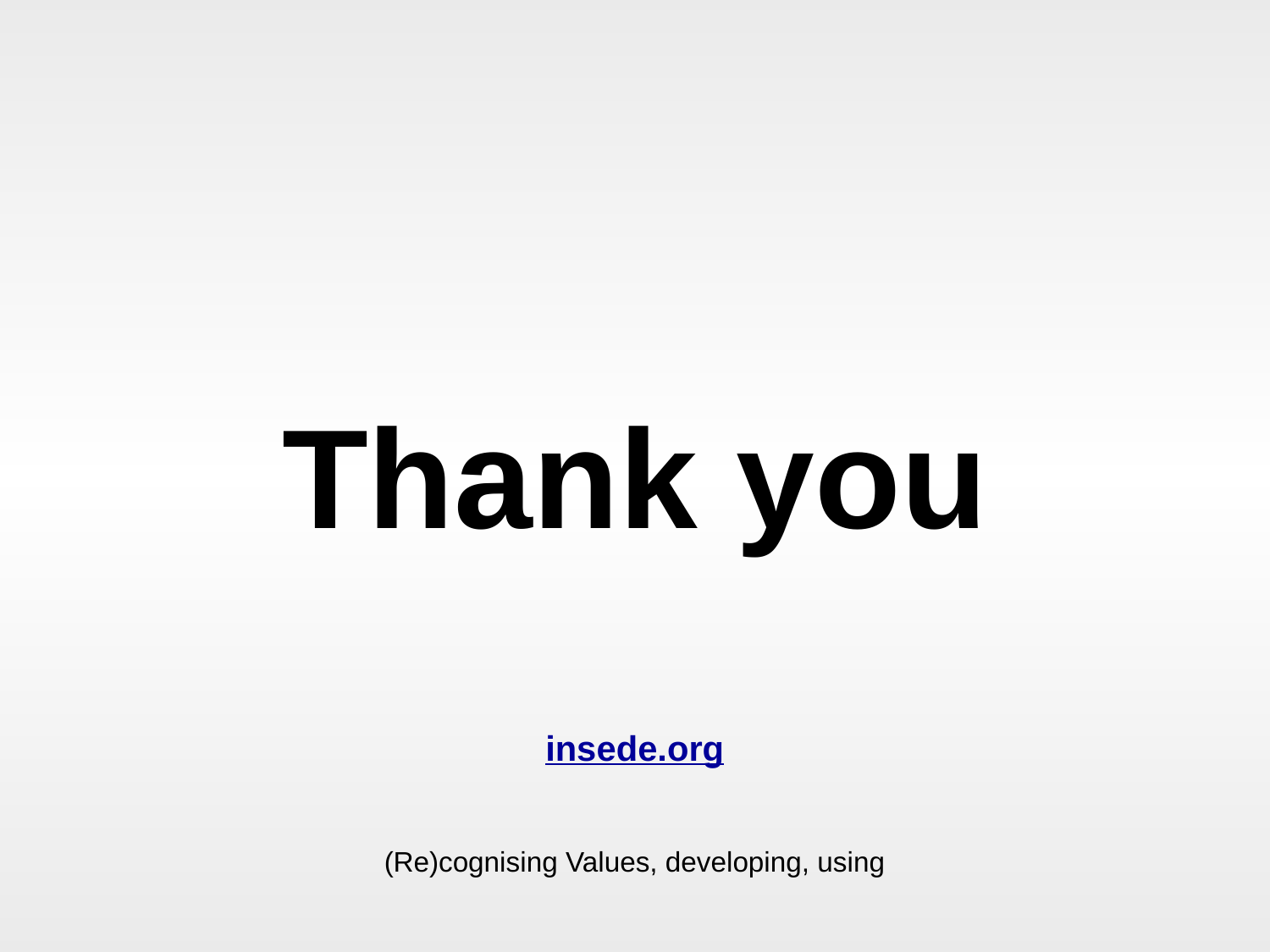

Thank you

insede.org
(Re)cognising Values, developing, using
28
Performance
© 2003 bengin.com